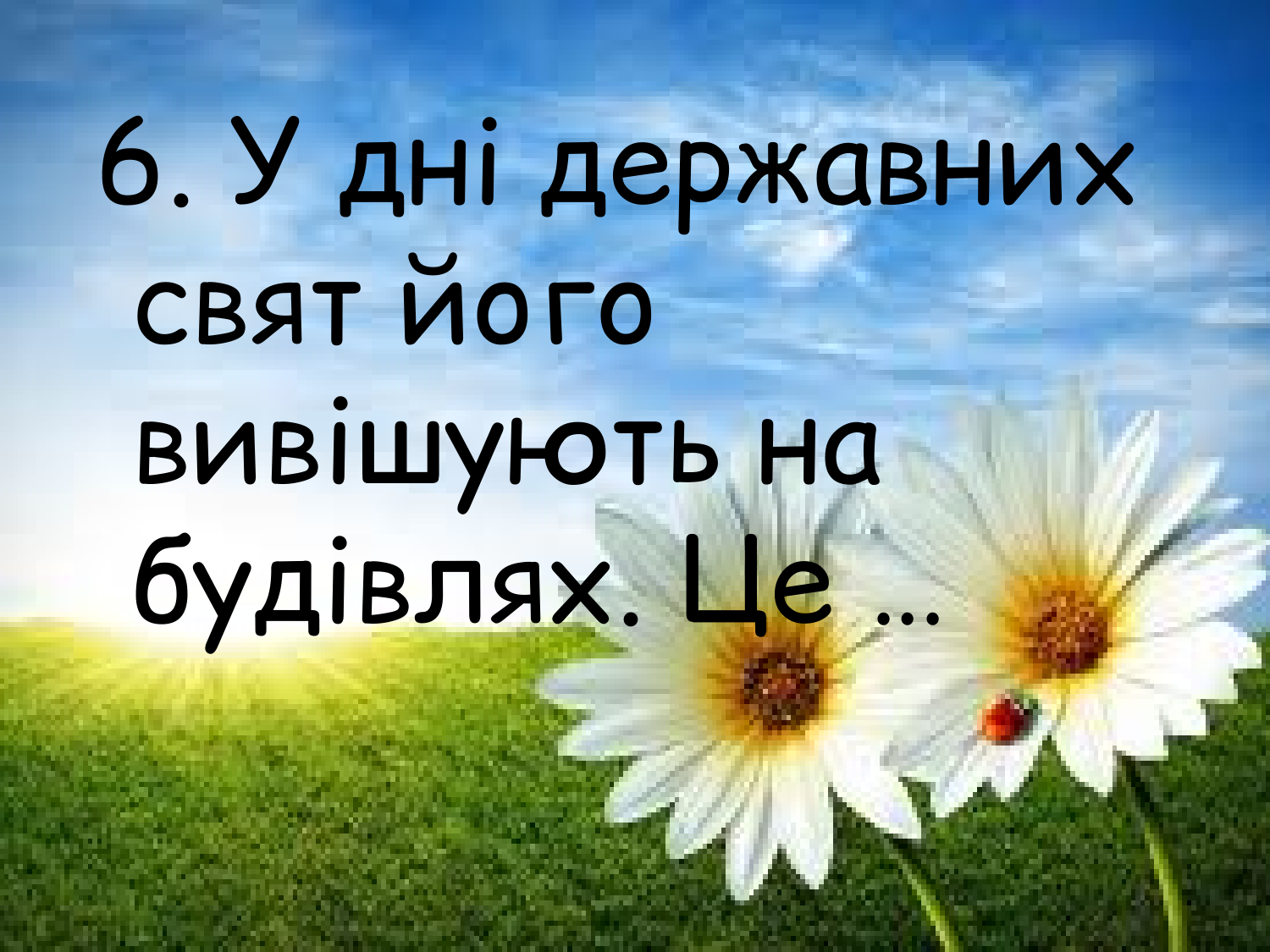

6. У дні державних свят його вивішують на будівлях. Це …